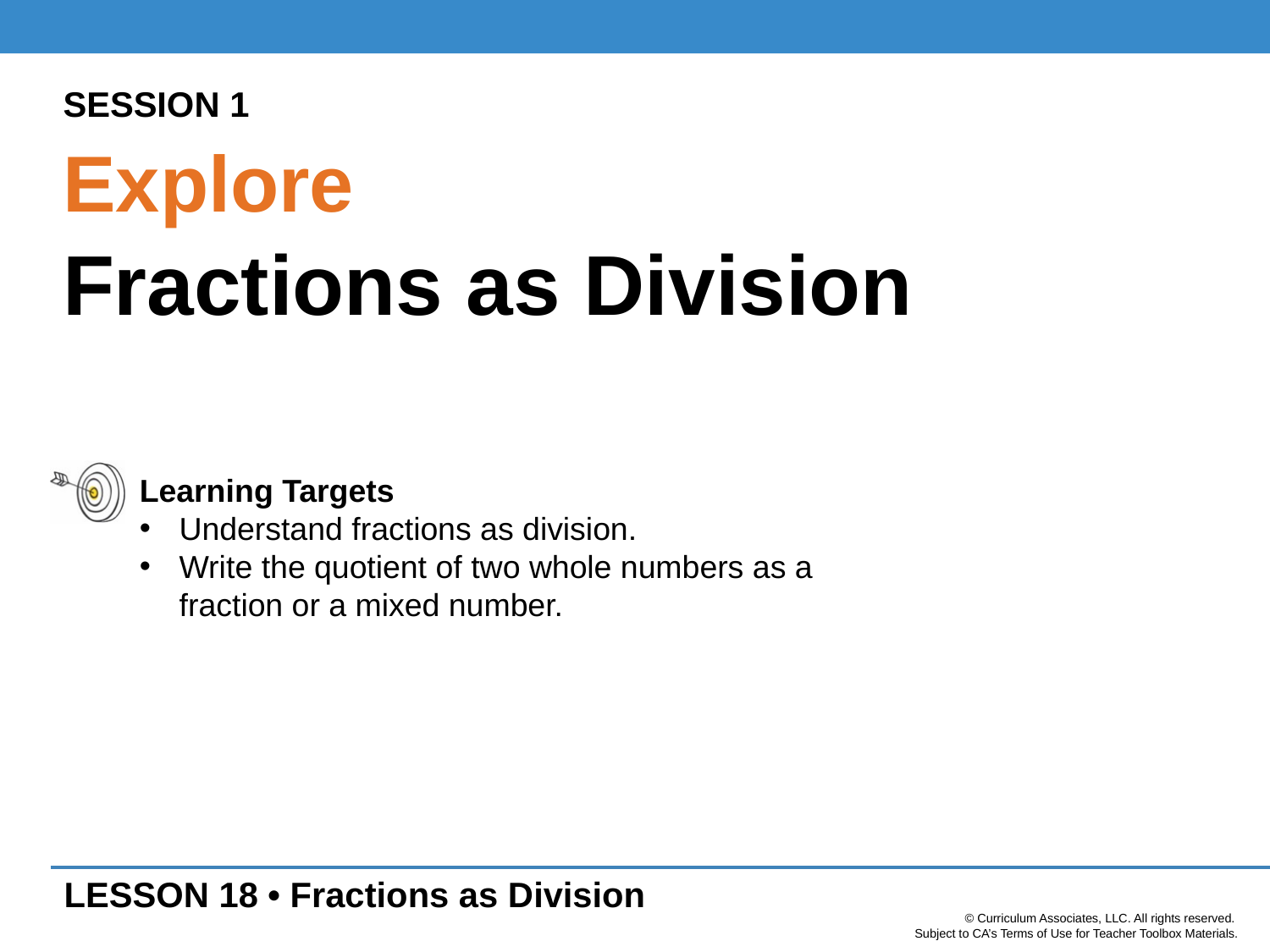

SESSION 1
Explore
Fractions as Division
Learning Targets
Understand fractions as division.
Write the quotient of two whole numbers as a fraction or a mixed number.
LESSON 18 • Fractions as Division